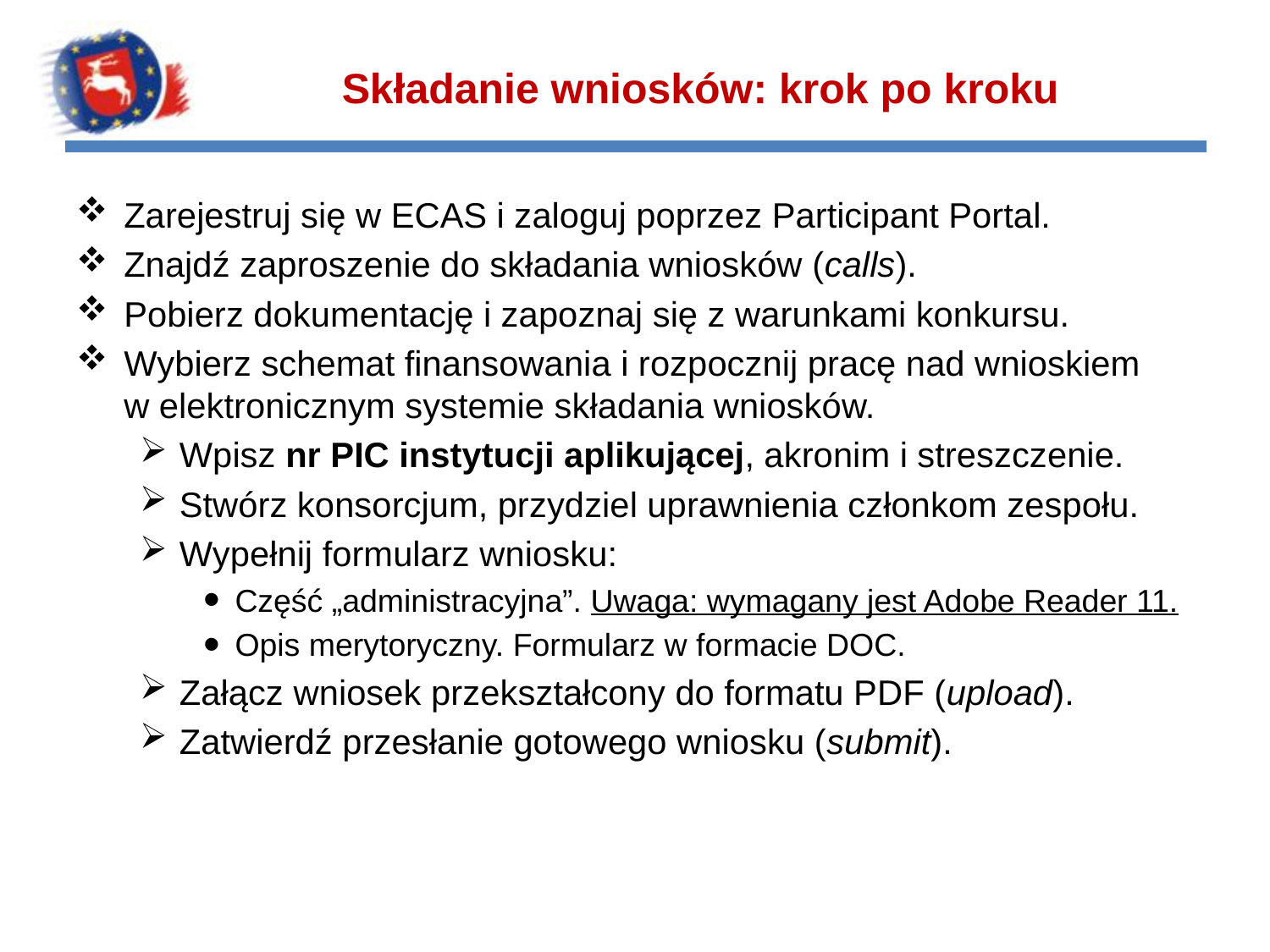

# Składanie wniosków: krok po kroku
Zarejestruj się w ECAS i zaloguj poprzez Participant Portal.
Znajdź zaproszenie do składania wniosków (calls).
Pobierz dokumentację i zapoznaj się z warunkami konkursu.
Wybierz schemat finansowania i rozpocznij pracę nad wnioskiem
w elektronicznym systemie składania wniosków.
Wpisz nr PIC instytucji aplikującej, akronim i streszczenie.
Stwórz konsorcjum, przydziel uprawnienia członkom zespołu.
Wypełnij formularz wniosku:
Część „administracyjna”. Uwaga: wymagany jest Adobe Reader 11.
Opis merytoryczny. Formularz w formacie DOC.
Załącz wniosek przekształcony do formatu PDF (upload).
Zatwierdź przesłanie gotowego wniosku (submit).